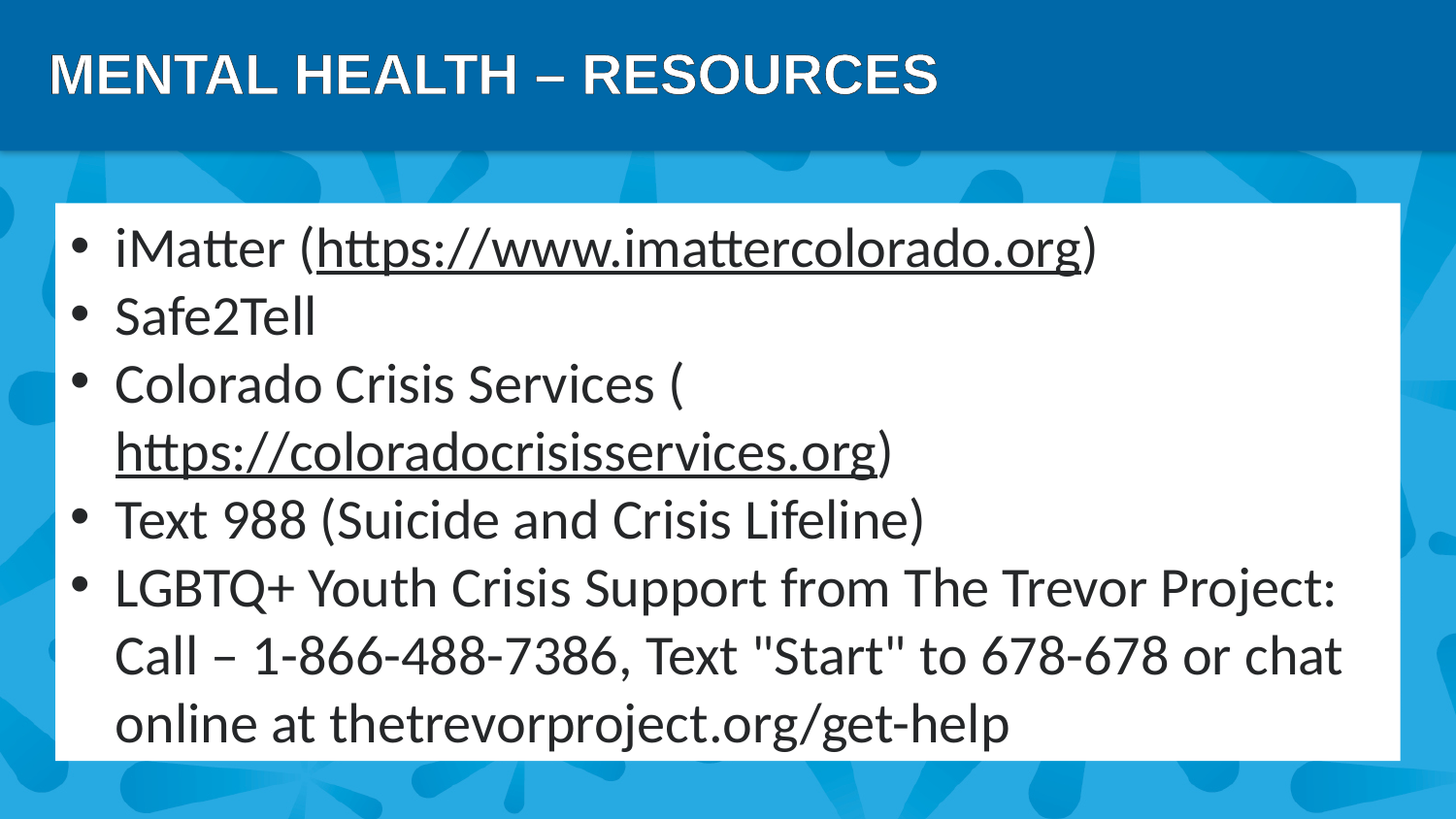

# Mental health – resources
iMatter (https://www.imattercolorado.org)
Safe2Tell
Colorado Crisis Services (https://coloradocrisisservices.org)
Text 988 (Suicide and Crisis Lifeline)
LGBTQ+ Youth Crisis Support from The Trevor Project: Call – 1-866-488-7386, Text "Start" to 678-678 or chat online at thetrevorproject.org/get-help